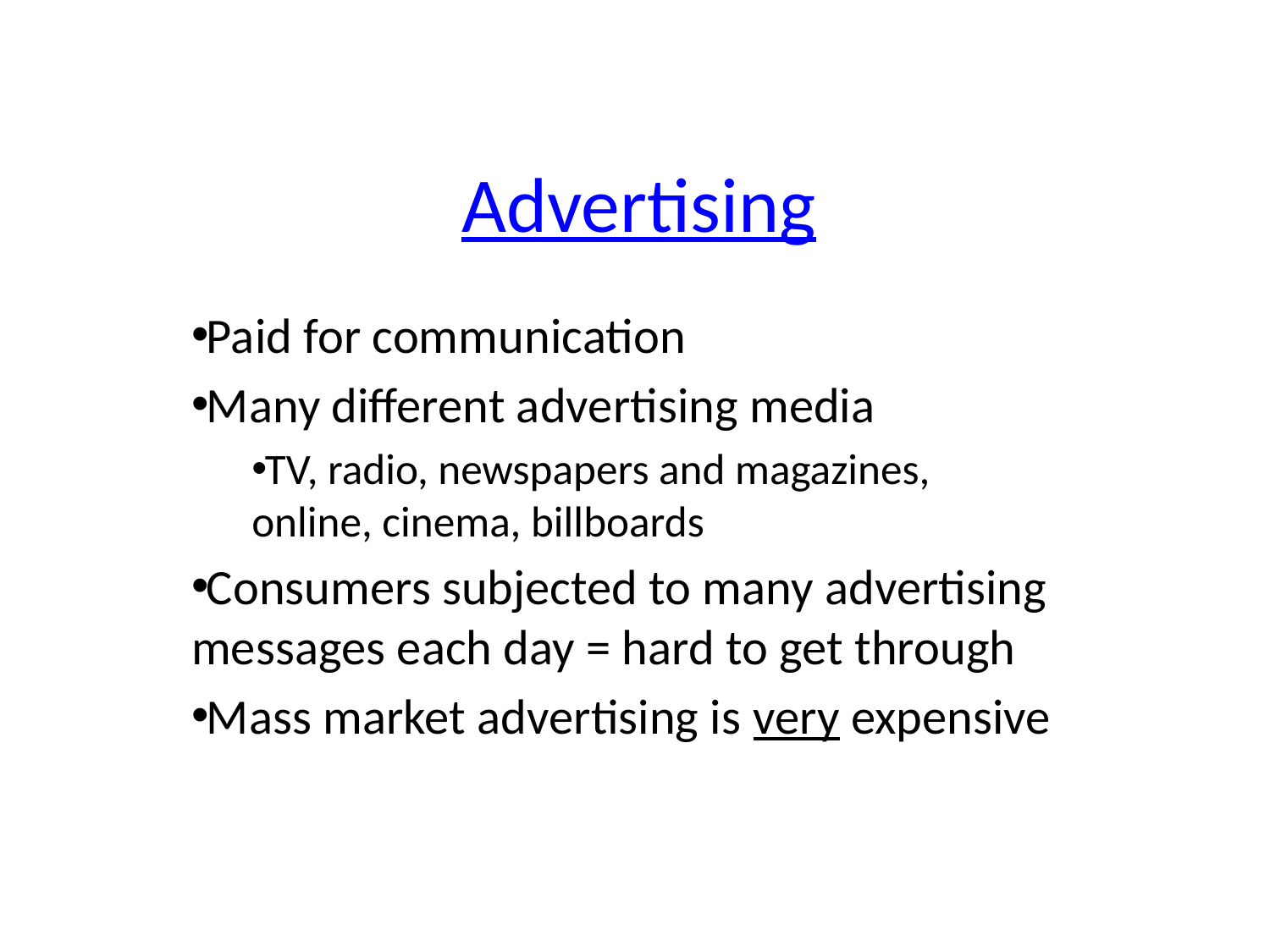

# Advertising
Paid for communication
Many different advertising media
TV, radio, newspapers and magazines, online, cinema, billboards
Consumers subjected to many advertising messages each day = hard to get through
Mass market advertising is very expensive